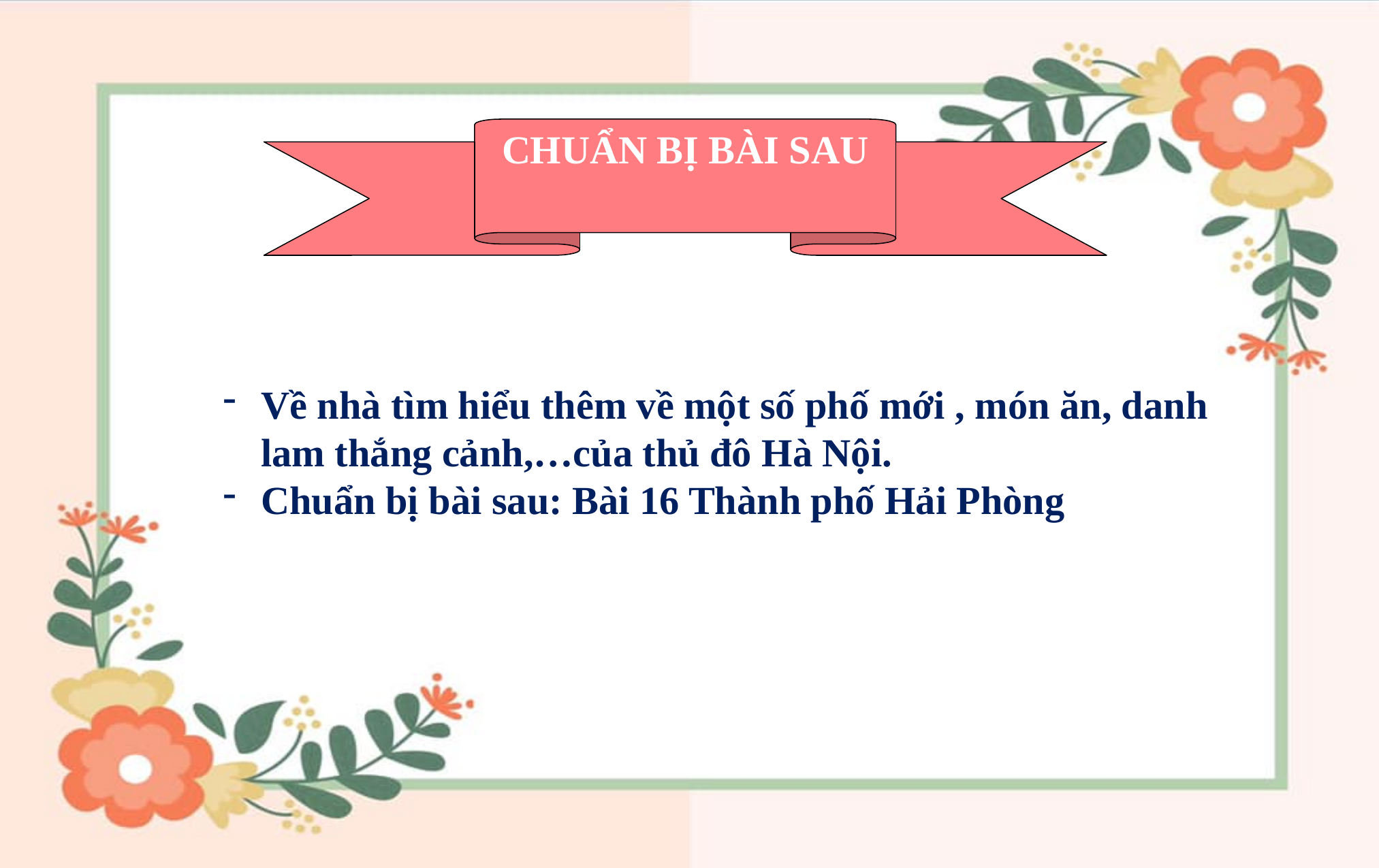

CHUẨN BỊ BÀI SAU
Về nhà tìm hiểu thêm về một số phố mới , món ăn, danh lam thắng cảnh,…của thủ đô Hà Nội.
Chuẩn bị bài sau: Bài 16 Thành phố Hải Phòng